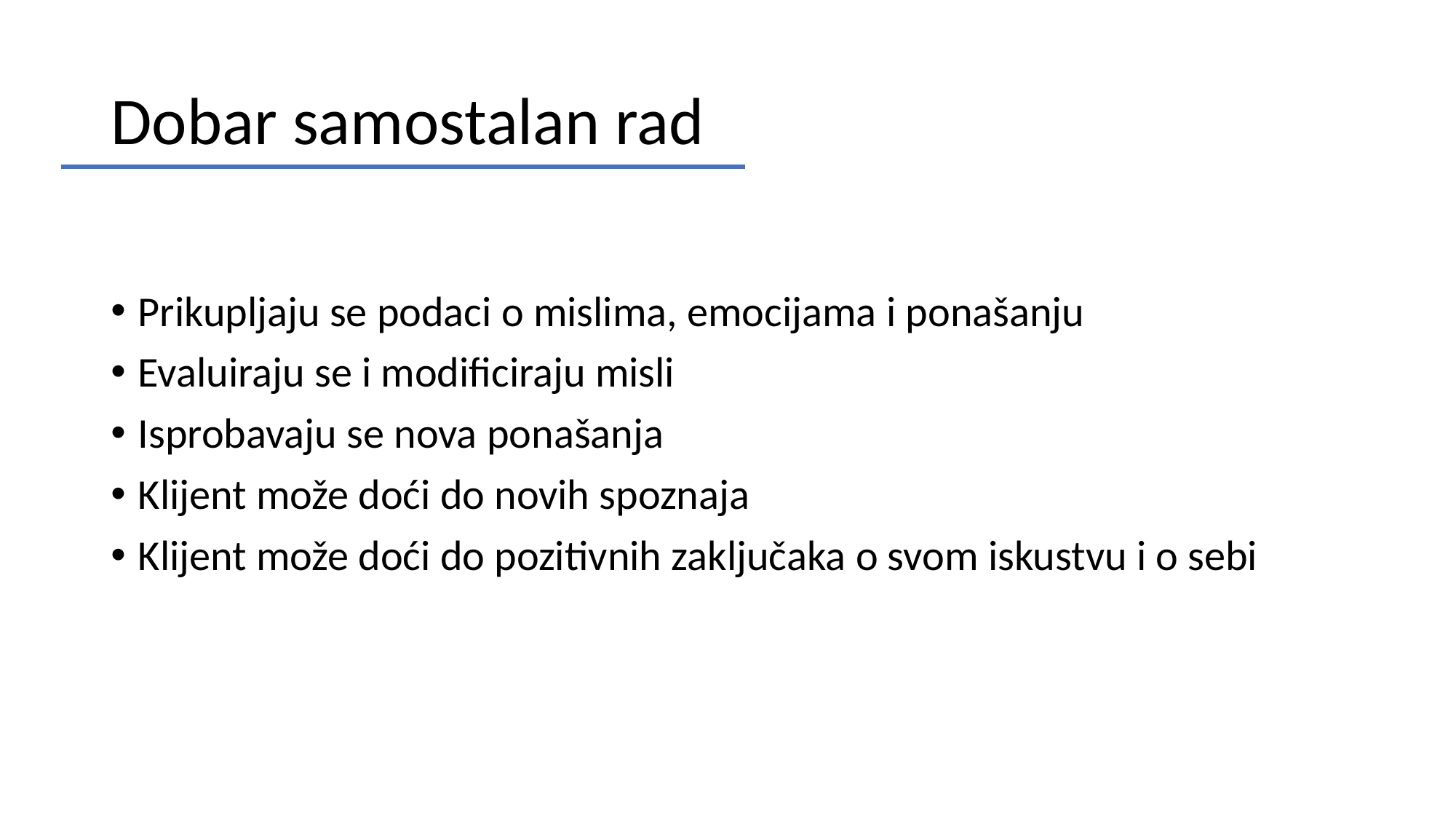

# Dobar samostalan rad

Prikupljaju se podaci o mislima, emocijama i ponašanju
Evaluiraju se i modificiraju misli
Isprobavaju se nova ponašanja
Klijent može doći do novih spoznaja
Klijent može doći do pozitivnih zaključaka o svom iskustvu i o sebi